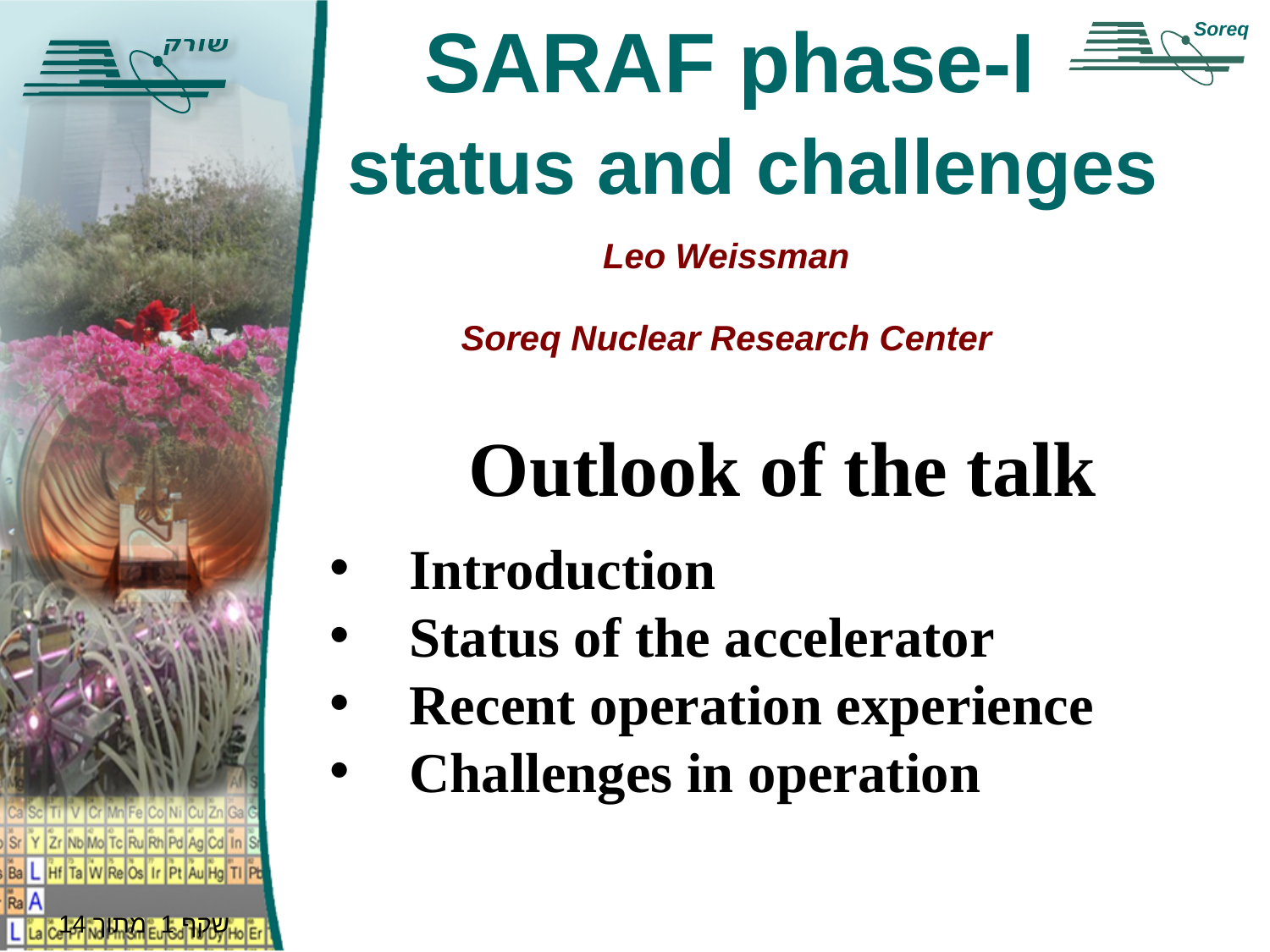

# SARAF phase-I status and challenges
Soreq

Leo Weissman

Soreq Nuclear Research Center

Outlook of the talk

Introduction
Status of the accelerator
Recent operation experience
Challenges in operation
שקף 1  מתוך 14